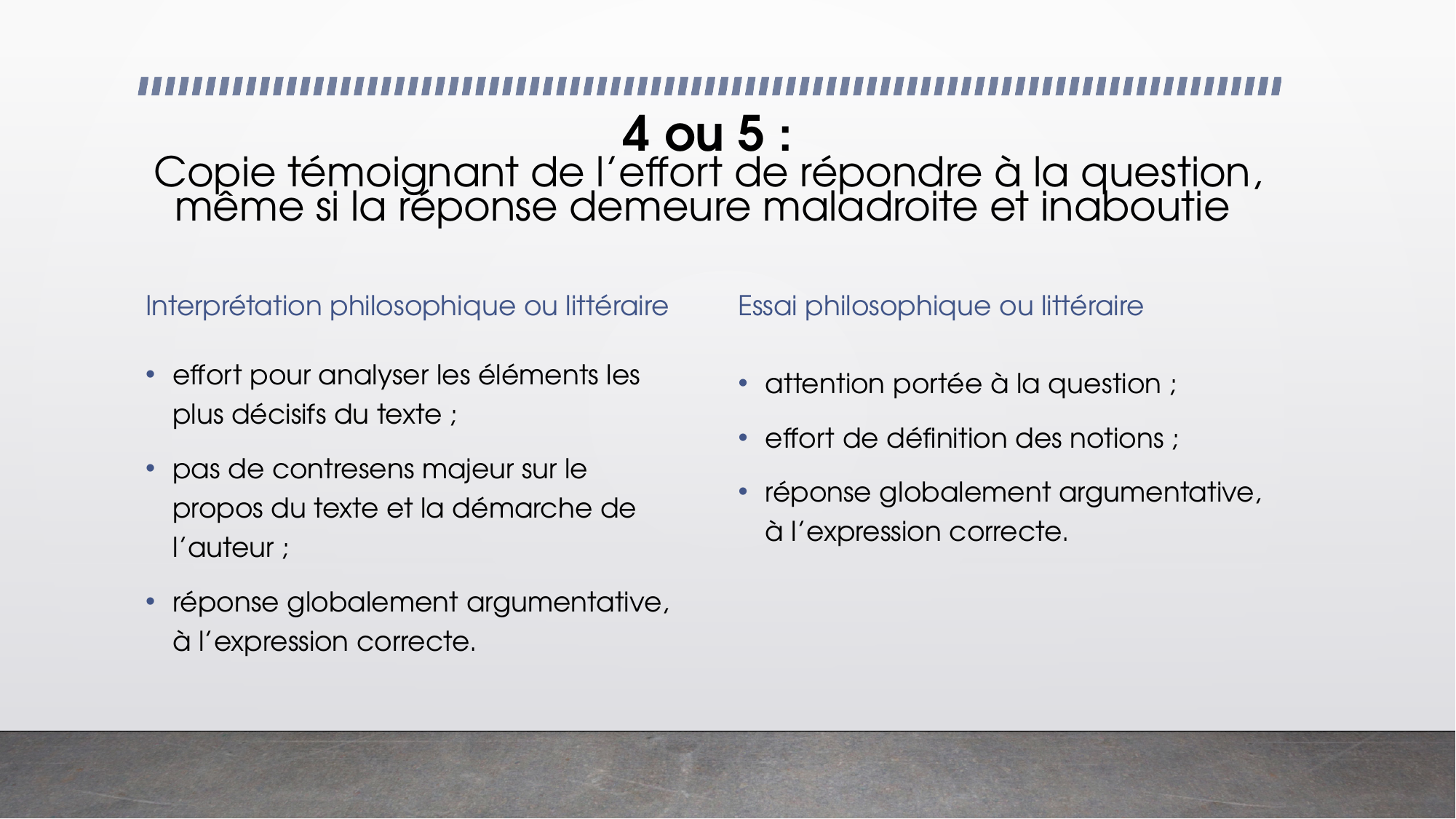

4 ou 5 :
Copie témoignant de l’effort de répondre à la question, même si la réponse demeure maladroite et inaboutie
Interprétation philosophique ou littéraire
Essai philosophique ou littéraire
effort pour analyser les éléments les plus décisifs du texte ;
pas de contresens majeur sur le propos du texte et la démarche de l’auteur ;
réponse globalement argumentative, à l’expression correcte.
attention portée à la question ;
effort de définition des notions ;
réponse globalement argumentative, à l’expression correcte.